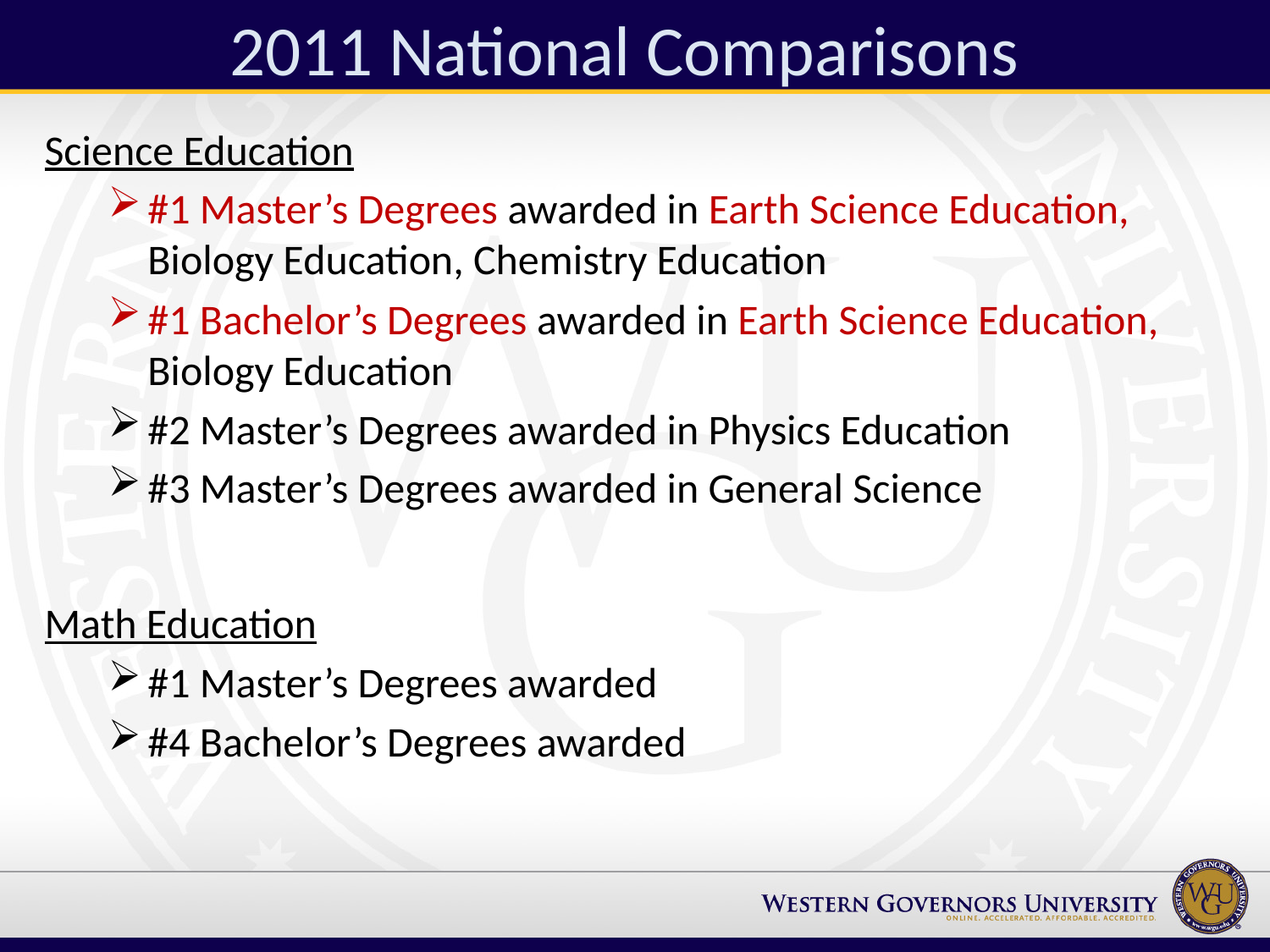

# 2011 National Comparisons
Science Education
#1 Master’s Degrees awarded in Earth Science Education, Biology Education, Chemistry Education
#1 Bachelor’s Degrees awarded in Earth Science Education, Biology Education
#2 Master’s Degrees awarded in Physics Education
#3 Master’s Degrees awarded in General Science

Math Education
#1 Master’s Degrees awarded
#4 Bachelor’s Degrees awarded